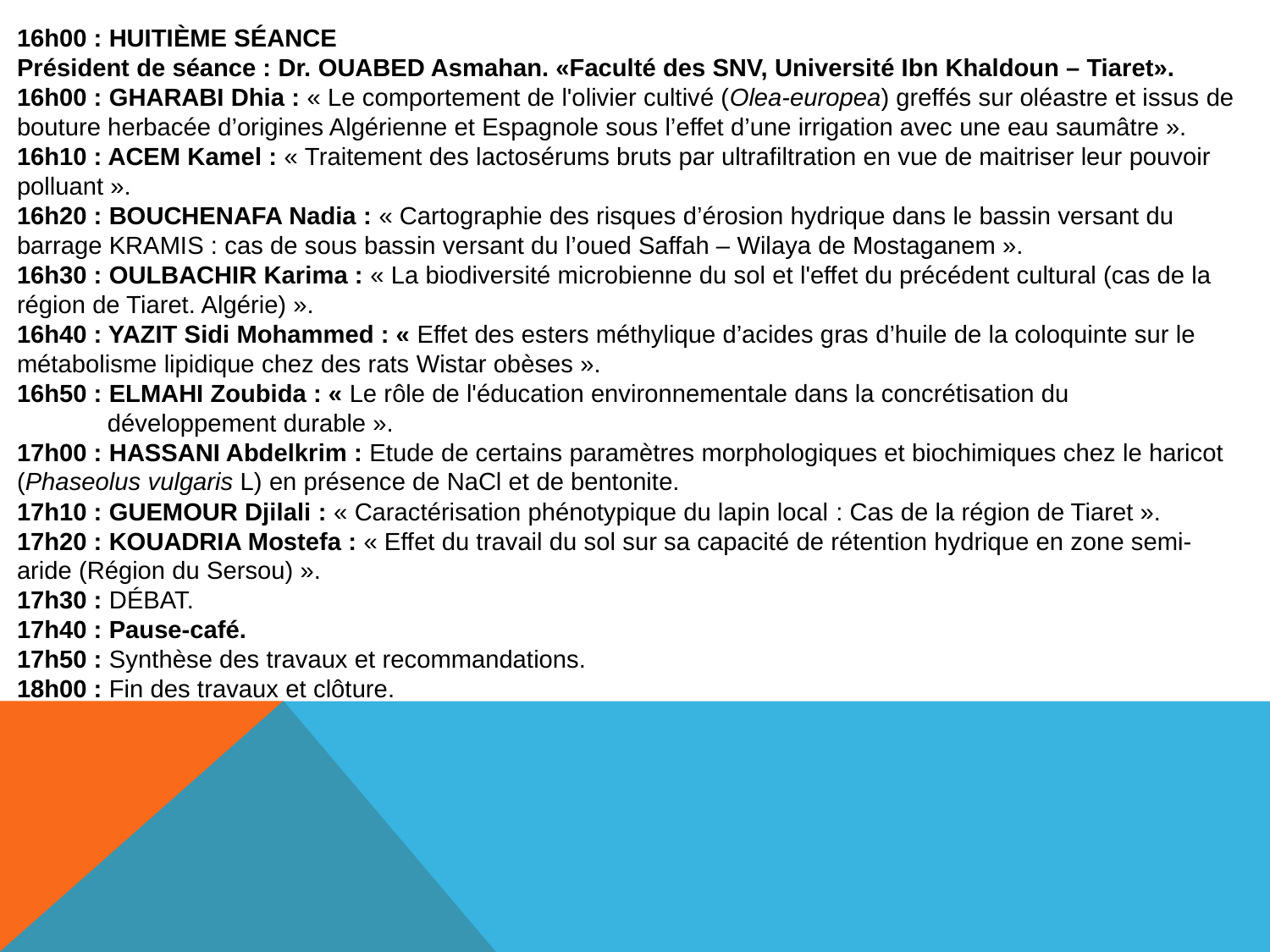

16h00 : HUITIÈME SÉANCE
Président de séance : Dr. OUABED Asmahan. «Faculté des SNV, Université Ibn Khaldoun – Tiaret».
16h00 : GHARABI Dhia : « Le comportement de l'olivier cultivé (Olea-europea) greffés sur oléastre et issus de bouture herbacée d’origines Algérienne et Espagnole sous l’effet d’une irrigation avec une eau saumâtre ».
16h10 : ACEM Kamel : « Traitement des lactosérums bruts par ultrafiltration en vue de maitriser leur pouvoir polluant ».
16h20 : BOUCHENAFA Nadia : « Cartographie des risques d’érosion hydrique dans le bassin versant du barrage KRAMIS : cas de sous bassin versant du l’oued Saffah – Wilaya de Mostaganem ».
16h30 : OULBACHIR Karima : « La biodiversité microbienne du sol et l'effet du précédent cultural (cas de la région de Tiaret. Algérie) ».
16h40 : YAZIT Sidi Mohammed : « Effet des esters méthylique d’acides gras d’huile de la coloquinte sur le métabolisme lipidique chez des rats Wistar obèses ».
16h50 : ELMAHI Zoubida : « Le rôle de l'éducation environnementale dans la concrétisation du                                       développement durable ».
17h00 : HASSANI Abdelkrim : Etude de certains paramètres morphologiques et biochimiques chez le haricot (Phaseolus vulgaris L) en présence de NaCl et de bentonite.
17h10 : GUEMOUR Djilali : « Caractérisation phénotypique du lapin local : Cas de la région de Tiaret ».
17h20 : KOUADRIA Mostefa : « Effet du travail du sol sur sa capacité de rétention hydrique en zone semi-aride (Région du Sersou) ».
17h30 : DÉBAT.
17h40 : Pause-café.
17h50 : Synthèse des travaux et recommandations.
18h00 : Fin des travaux et clôture.